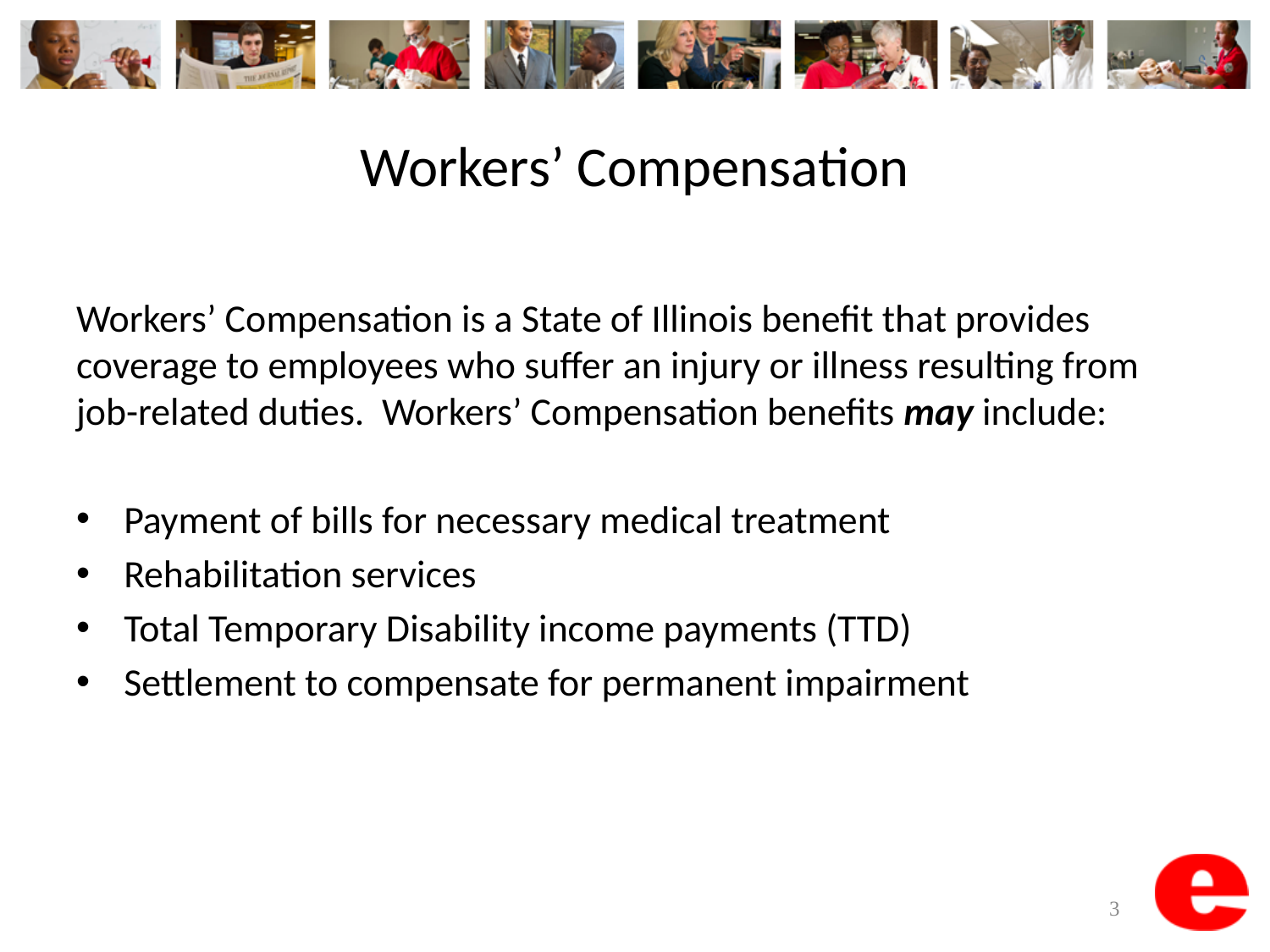

# Workers’ Compensation

Workers’ Compensation is a State of Illinois benefit that provides coverage to employees who suffer an injury or illness resulting from job-related duties.  Workers’ Compensation benefits may include:

Payment of bills for necessary medical treatment
Rehabilitation services
Total Temporary Disability income payments (TTD)
Settlement to compensate for permanent impairment
3